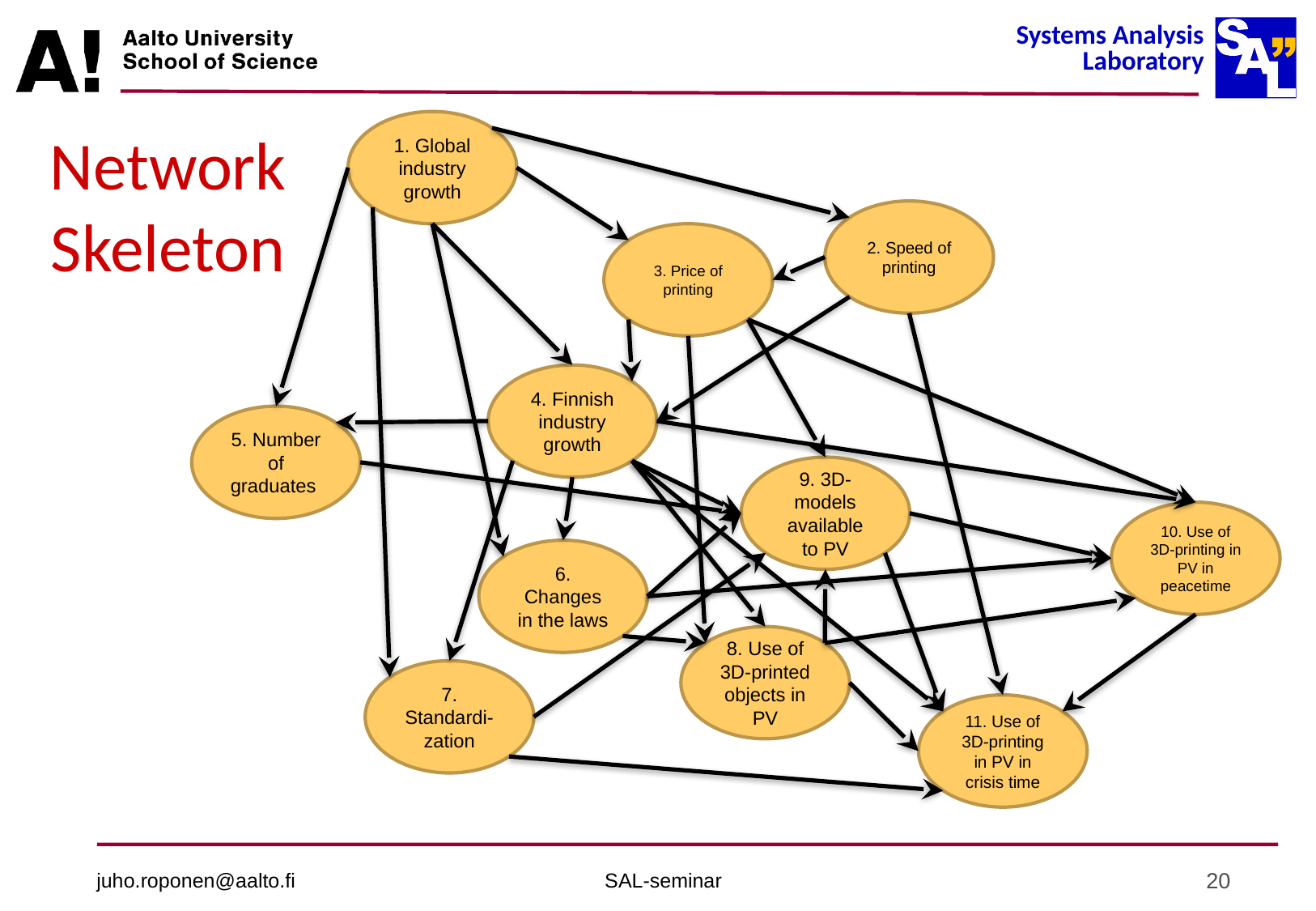

1. Global industry growth
Network Skeleton
2. Speed of printing
3. Price of printing
4. Finnish industry growth
5. Number of graduates
9. 3D-models available to PV
10. Use of 3D-printing in PV in peacetime
6. Changes in the laws
8. Use of 3D-printed objects in PV
7. Standardi-zation
11. Use of 3D-printing in PV in crisis time